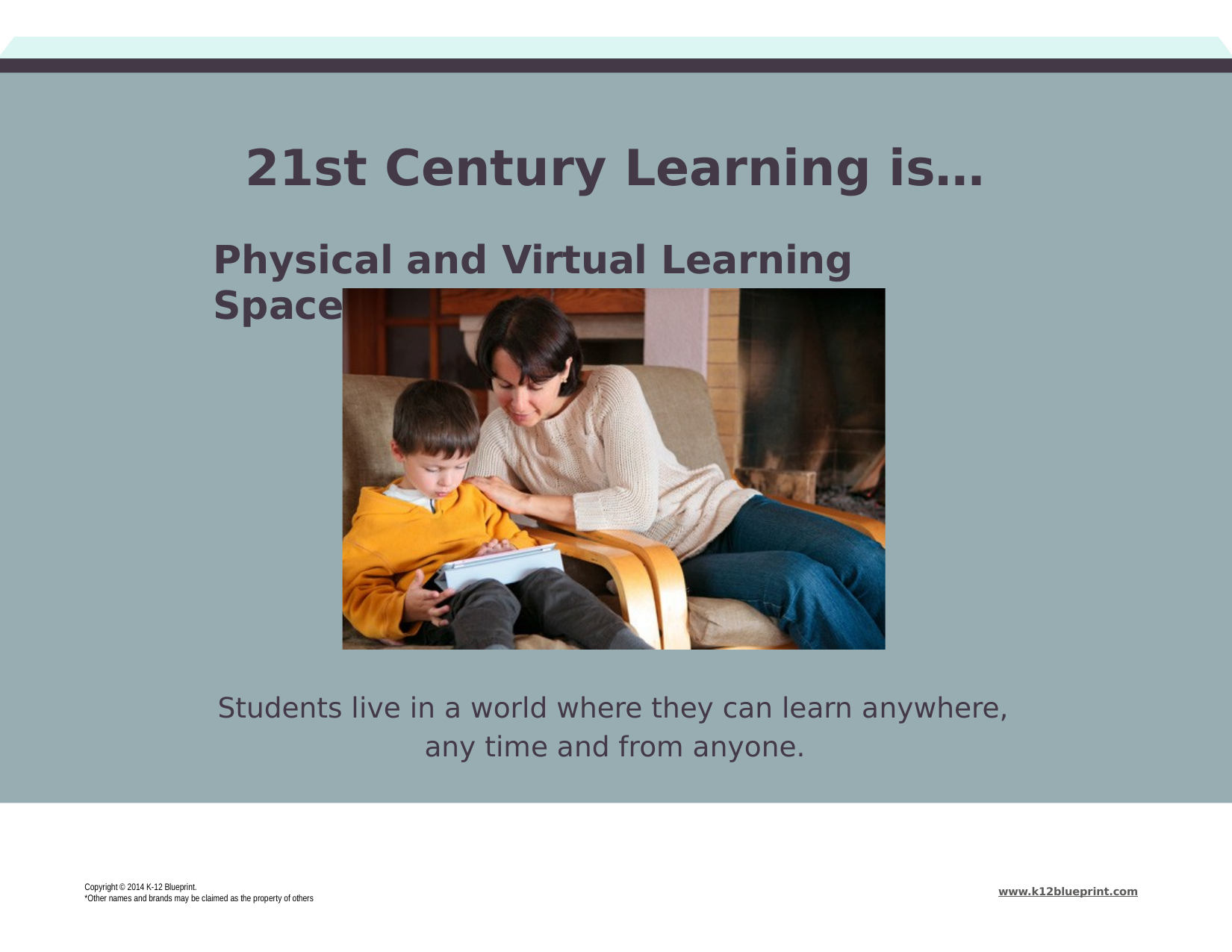

# 21st Century Learning is…
Physical and Virtual Learning Spaces

Students live in a world where they can learn anywhere, any time and from anyone.
Copyright © 2014 K-12 Blueprint.
*Other names and brands may be claimed as the property of others
www.k12blueprint.com